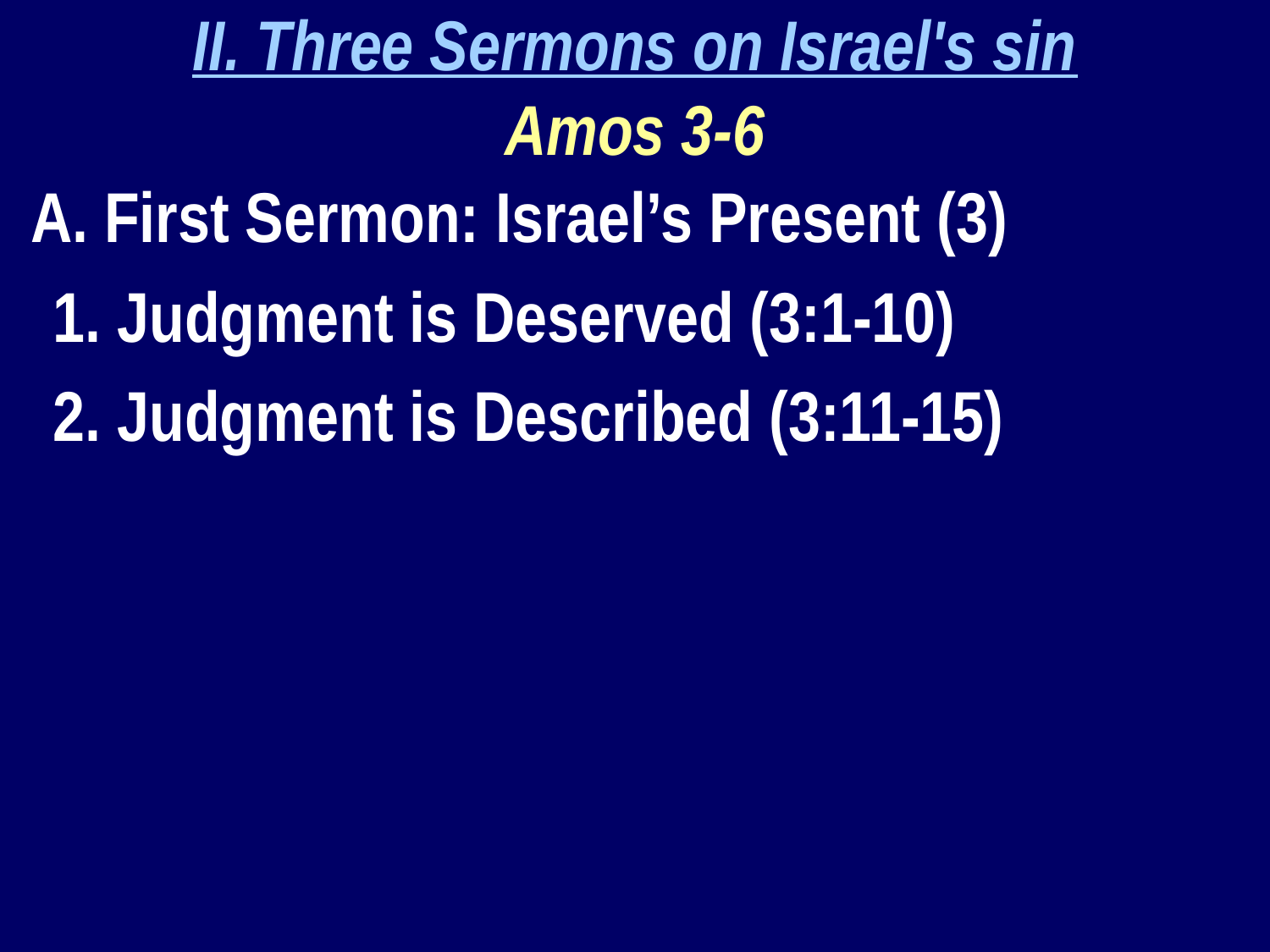

II. Three Sermons on Israel's sin
Amos 3-6
 A. First Sermon: Israel’s Present (3)
1. Judgment is Deserved (3:1-10)
2. Judgment is Described (3:11-15)